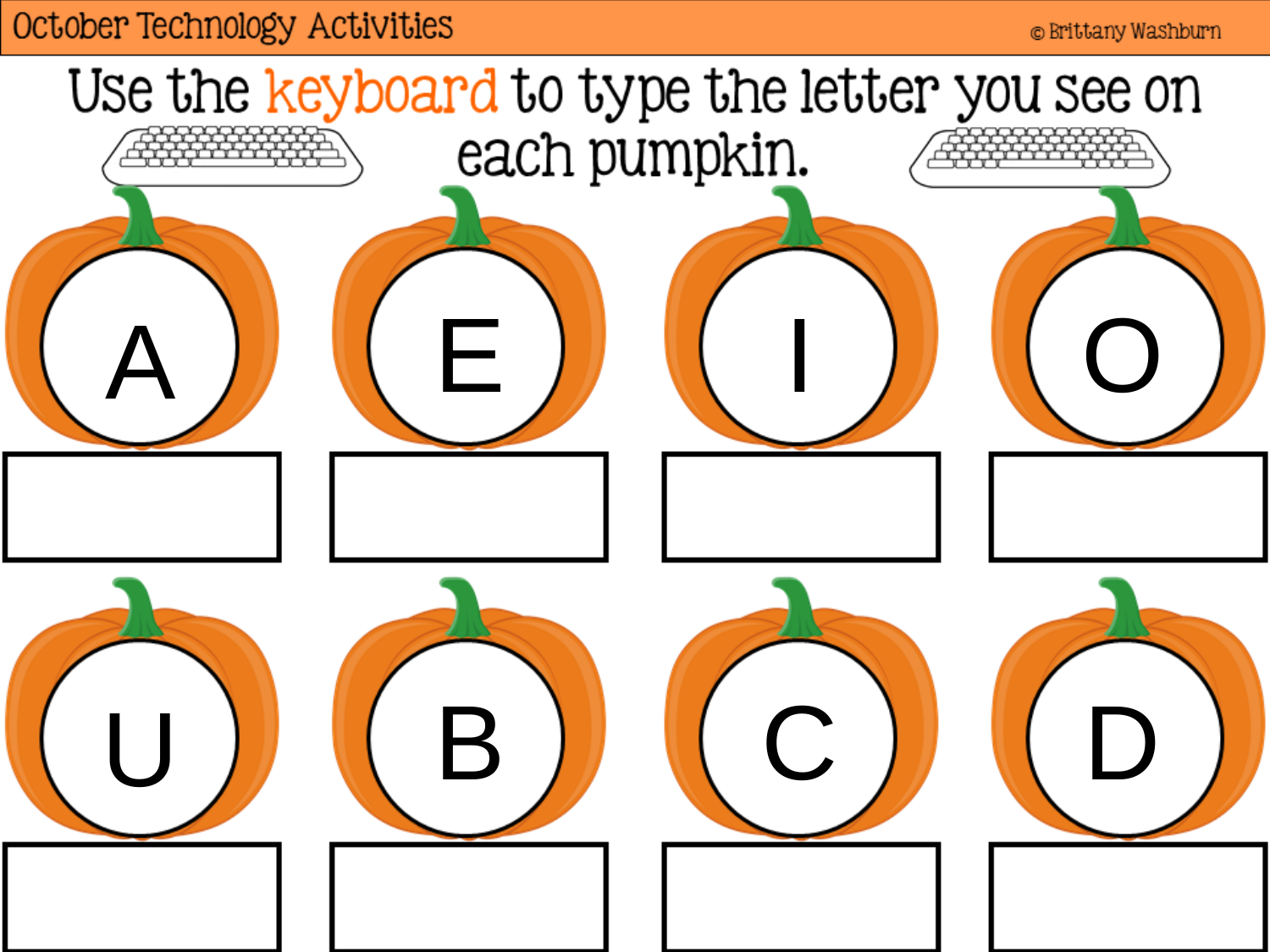

E
I
O
A

B
C
D
U